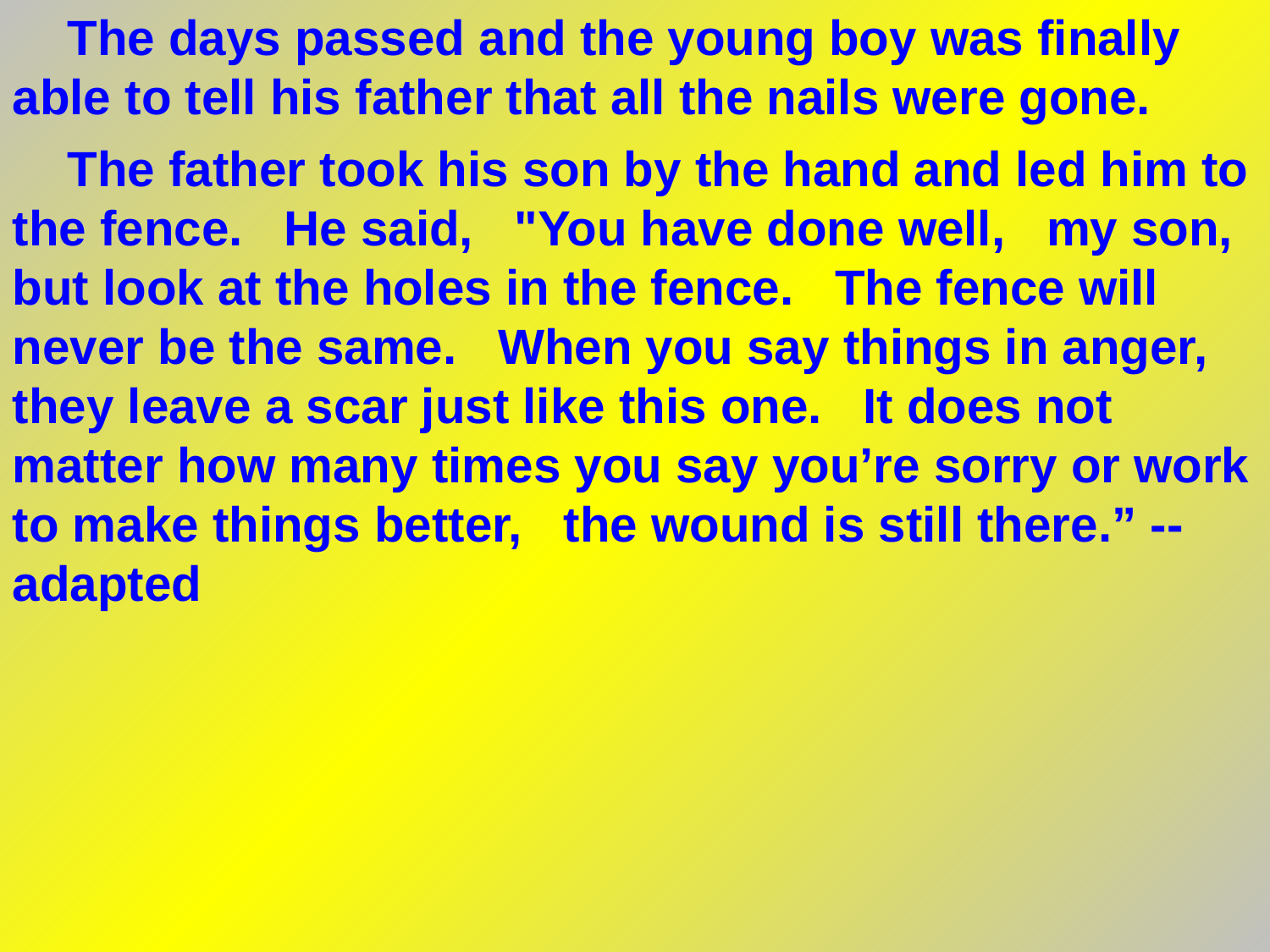

The days passed and the young boy was finally
able to tell his father that all the nails were gone.
    The father took his son by the hand and led him to the fence.   He said,   "You have done well,   my son, but look at the holes in the fence.   The fence will never be the same.   When you say things in anger, they leave a scar just like this one.   It does not matter how many times you say you’re sorry or work to make things better,   the wound is still there.” -- adapted